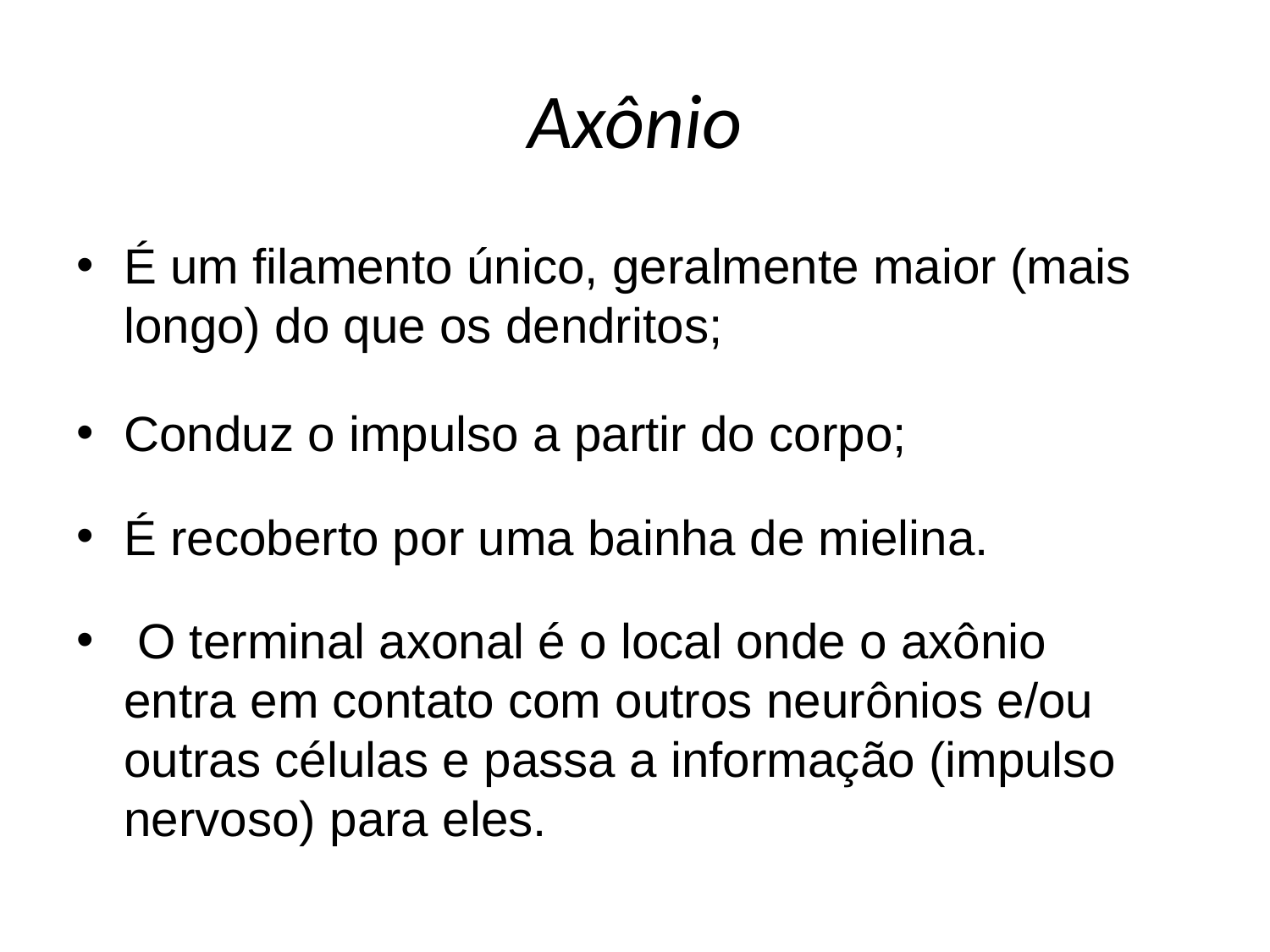

# Axônio
É um filamento único, geralmente maior (mais longo) do que os dendritos;

Conduz o impulso a partir do corpo;

É recoberto por uma bainha de mielina.

 O terminal axonal é o local onde o axônio entra em contato com outros neurônios e/ou outras células e passa a informação (impulso nervoso) para eles.